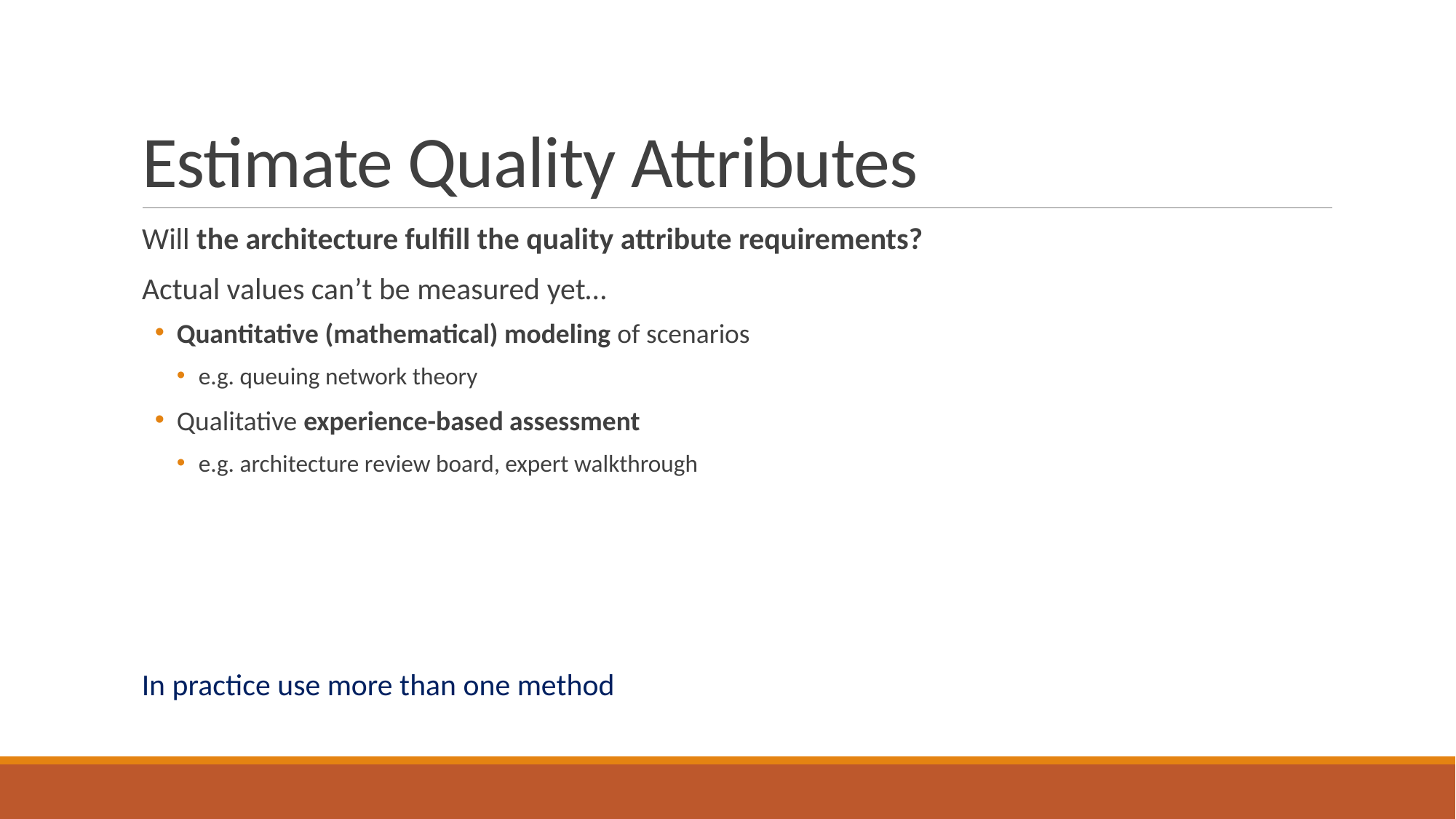

# Estimate Quality Attributes
Will the architecture fulfill the quality attribute requirements?
Actual values can’t be measured yet…
Quantitative (mathematical) modeling of scenarios
e.g. queuing network theory
Qualitative experience-based assessment
e.g. architecture review board, expert walkthrough

In practice use more than one method